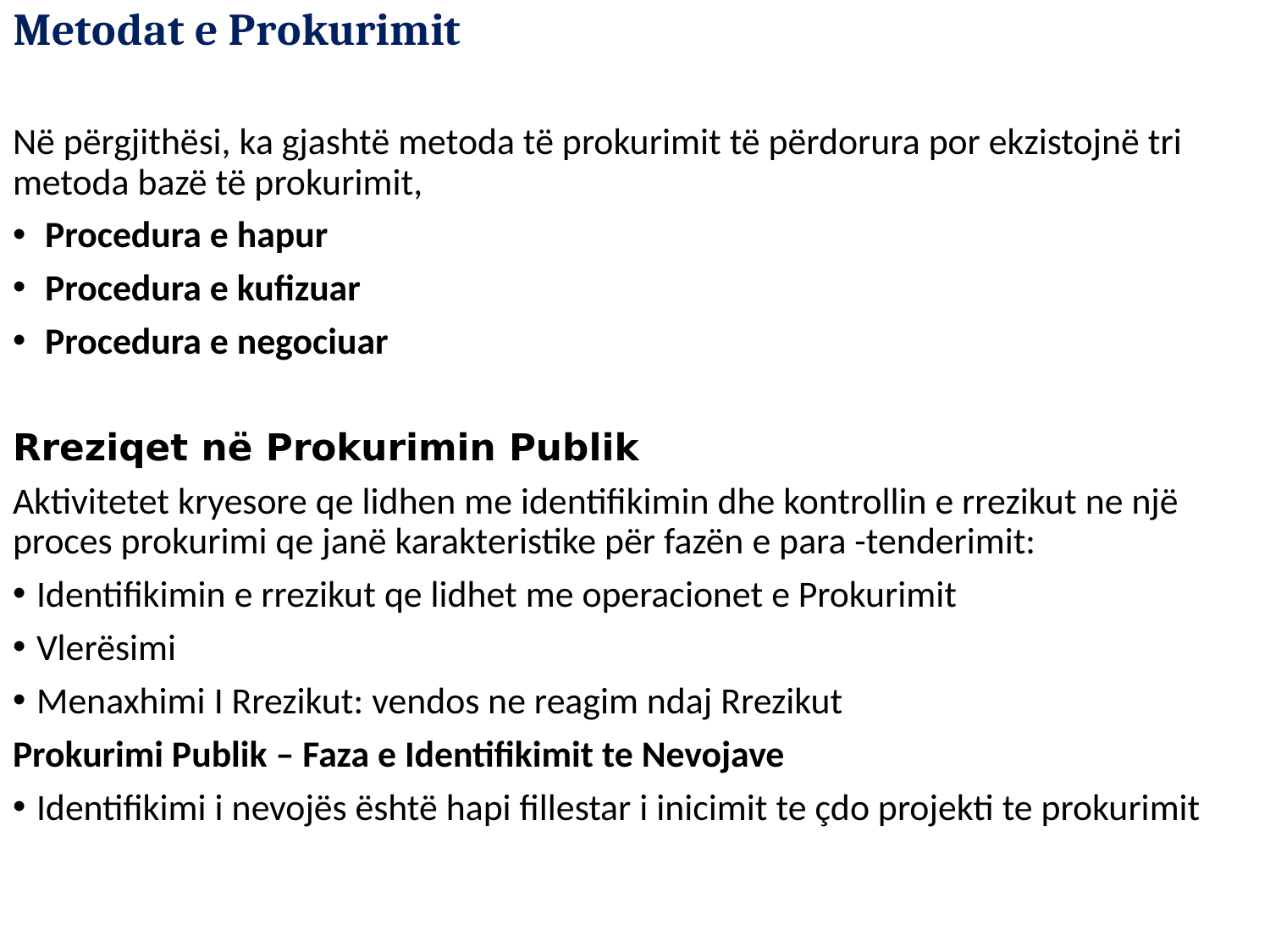

# Metodat e Prokurimit
Në përgjithësi, ka gjashtë metoda të prokurimit të përdorura por ekzistojnë tri metoda bazë të prokurimit,
 Procedura e hapur
 Procedura e kufizuar
 Procedura e negociuar

Rreziqet në Prokurimin Publik
Aktivitetet kryesore qe lidhen me identifikimin dhe kontrollin e rrezikut ne një proces prokurimi qe janë karakteristike për fazën e para -tenderimit:
Identifikimin e rrezikut qe lidhet me operacionet e Prokurimit
Vlerësimi
Menaxhimi I Rrezikut: vendos ne reagim ndaj Rrezikut
Prokurimi Publik – Faza e Identifikimit te Nevojave
Identifikimi i nevojës është hapi fillestar i inicimit te çdo projekti te prokurimit